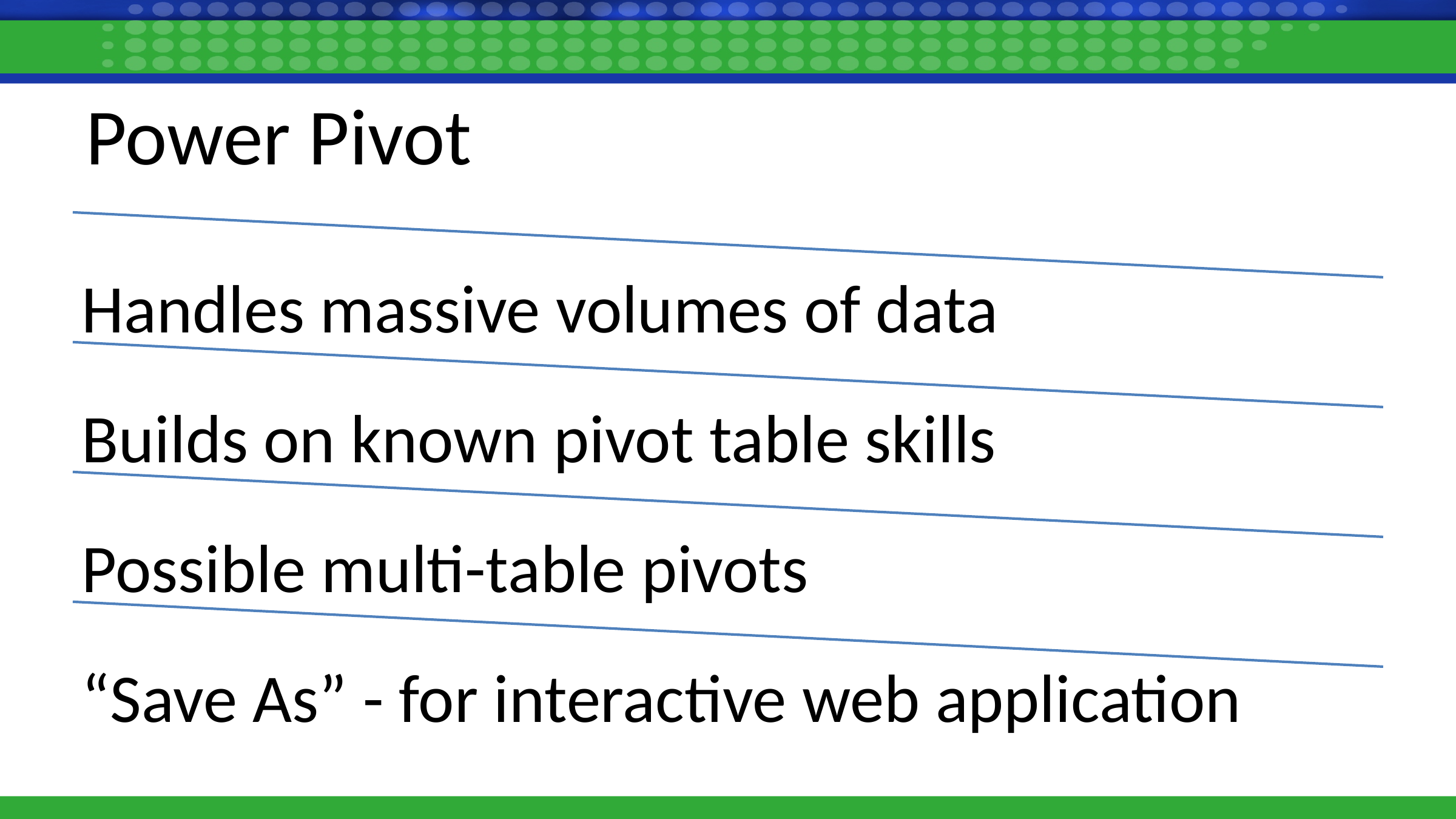

# Power Pivot
Handles massive volumes of data
Builds on known pivot table skills
Possible multi-table pivots
“Save As” - for interactive web application